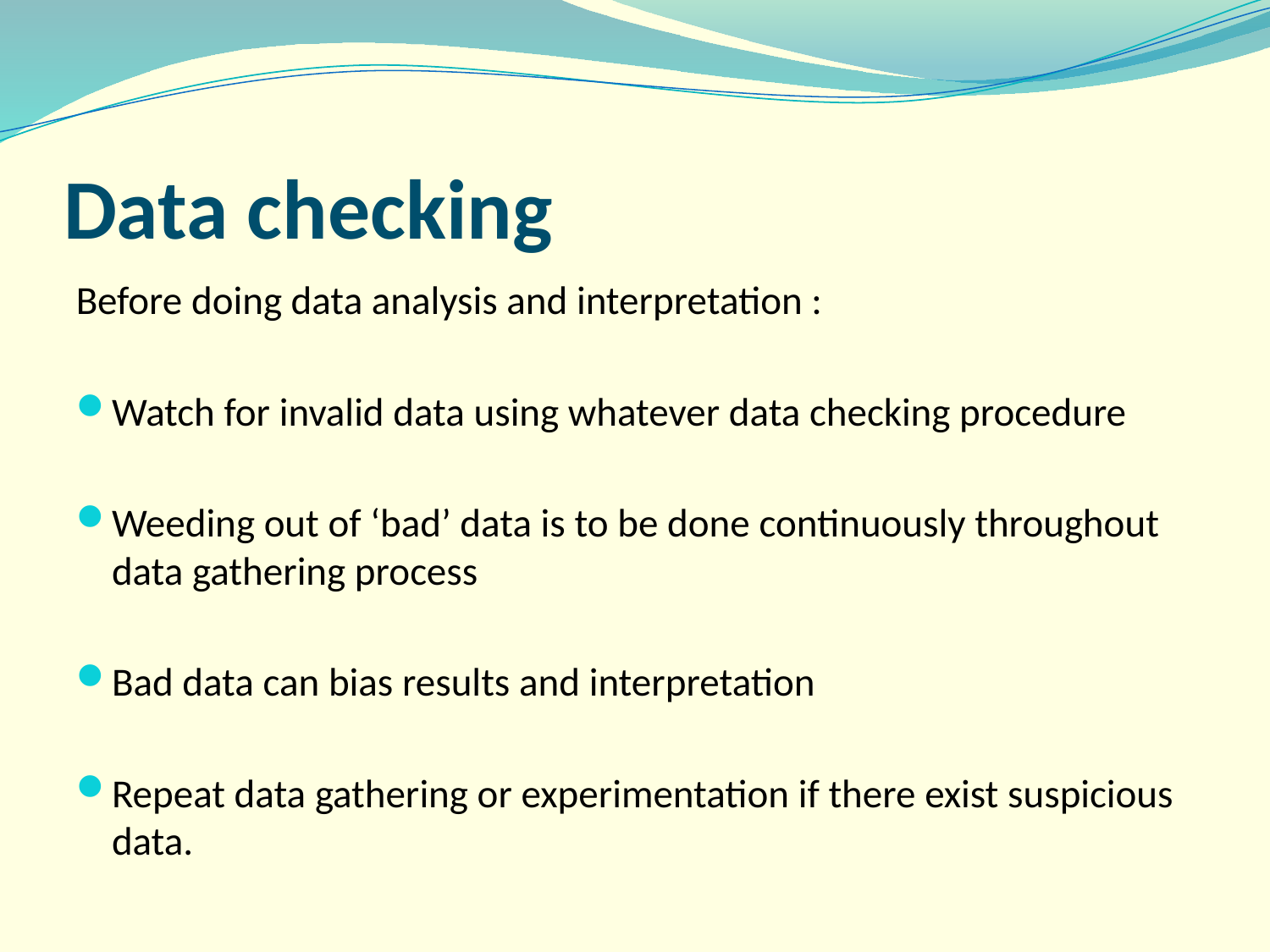

# Data checking
Before doing data analysis and interpretation :

Watch for invalid data using whatever data checking procedure

Weeding out of ‘bad’ data is to be done continuously throughout data gathering process

Bad data can bias results and interpretation

Repeat data gathering or experimentation if there exist suspicious data.